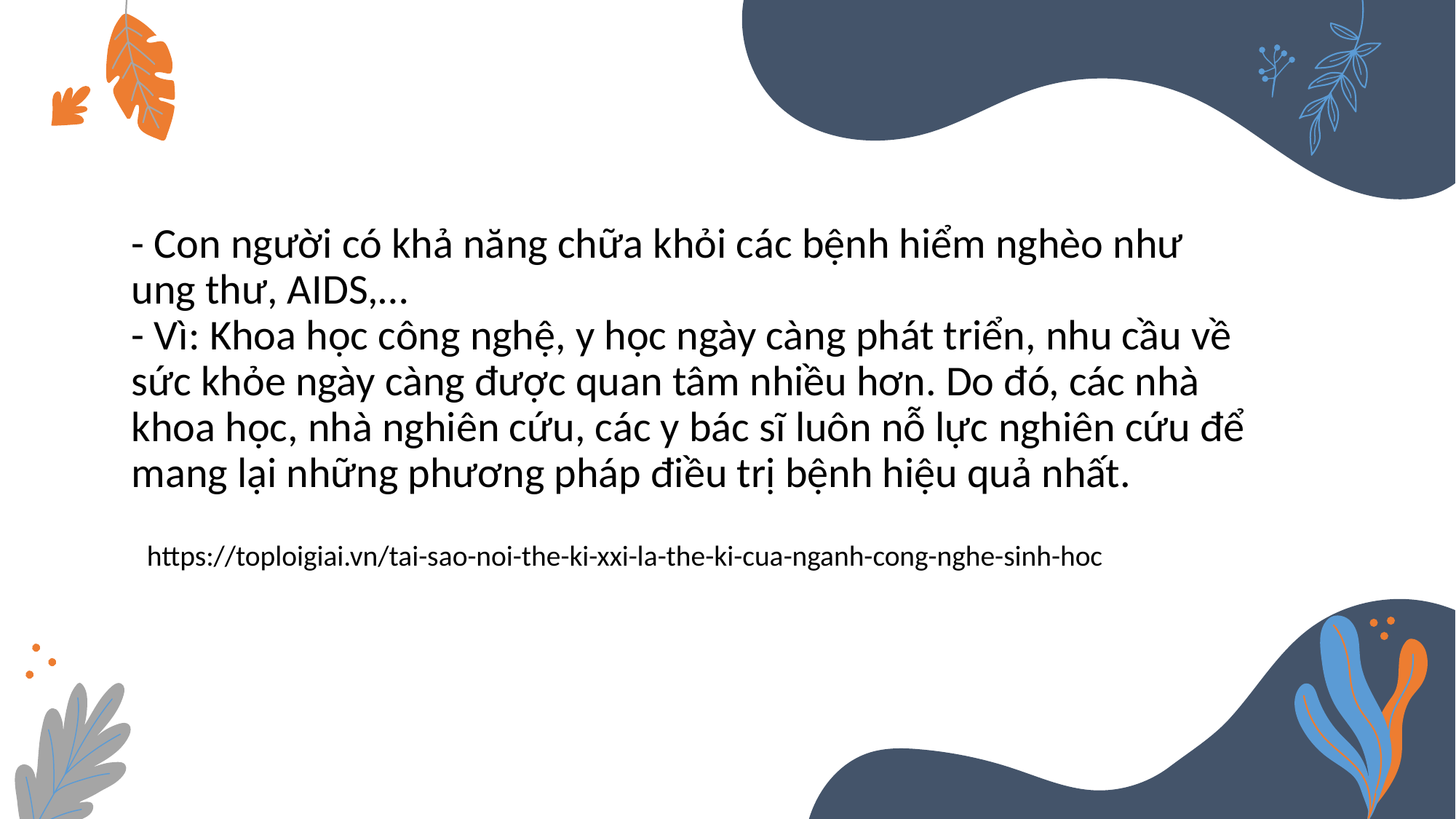

# - Con người có khả năng chữa khỏi các bệnh hiểm nghèo như ung thư, AIDS,… - Vì: Khoa học công nghệ, y học ngày càng phát triển, nhu cầu về sức khỏe ngày càng được quan tâm nhiều hơn. Do đó, các nhà khoa học, nhà nghiên cứu, các y bác sĩ luôn nỗ lực nghiên cứu để mang lại những phương pháp điều trị bệnh hiệu quả nhất.
https://toploigiai.vn/tai-sao-noi-the-ki-xxi-la-the-ki-cua-nganh-cong-nghe-sinh-hoc